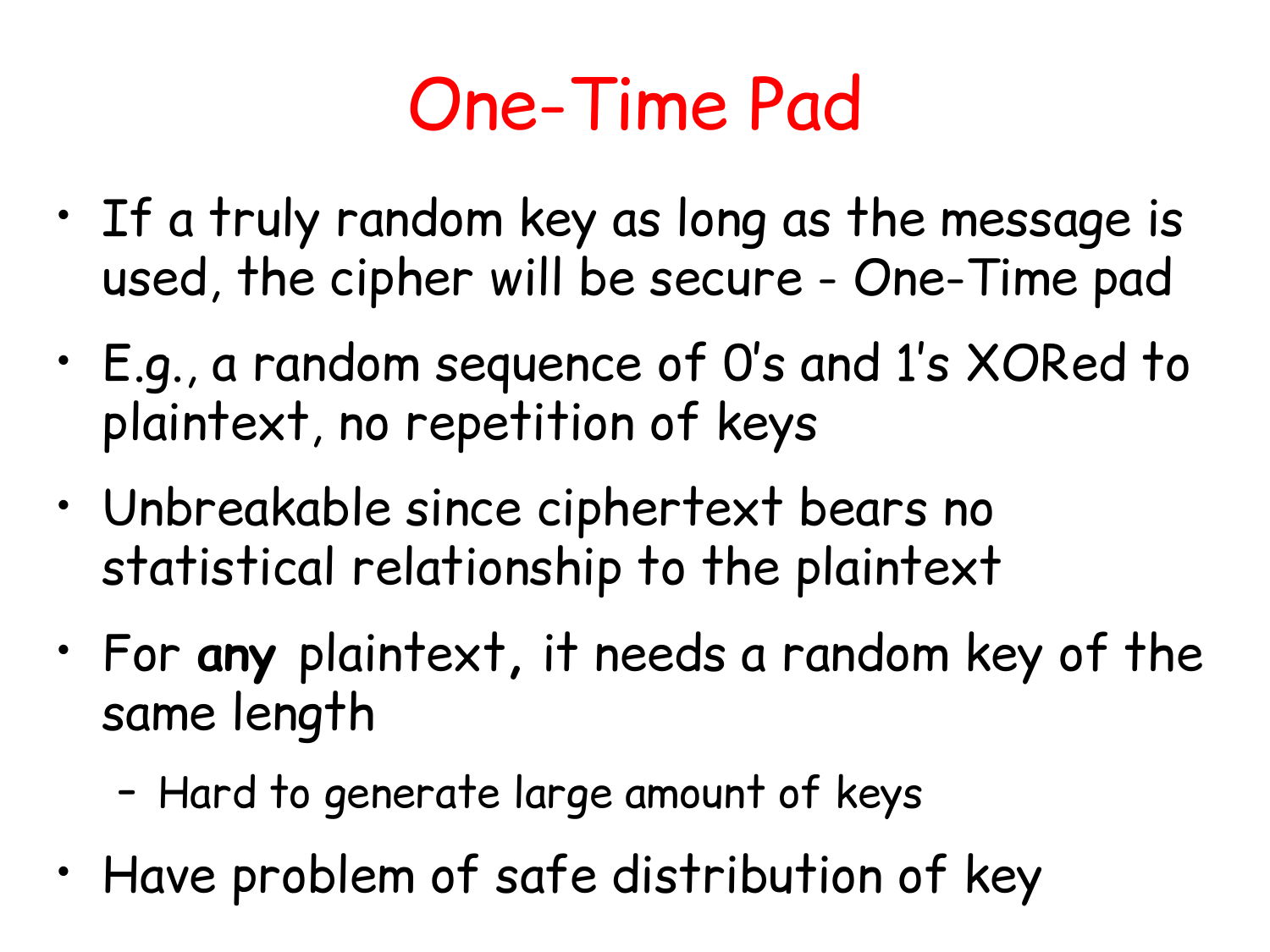

# One-Time Pad
If a truly random key as long as the message is used, the cipher will be secure - One-Time pad
E.g., a random sequence of 0’s and 1’s XORed to plaintext, no repetition of keys
Unbreakable since ciphertext bears no statistical relationship to the plaintext
For any plaintext, it needs a random key of the same length
Hard to generate large amount of keys
Have problem of safe distribution of key